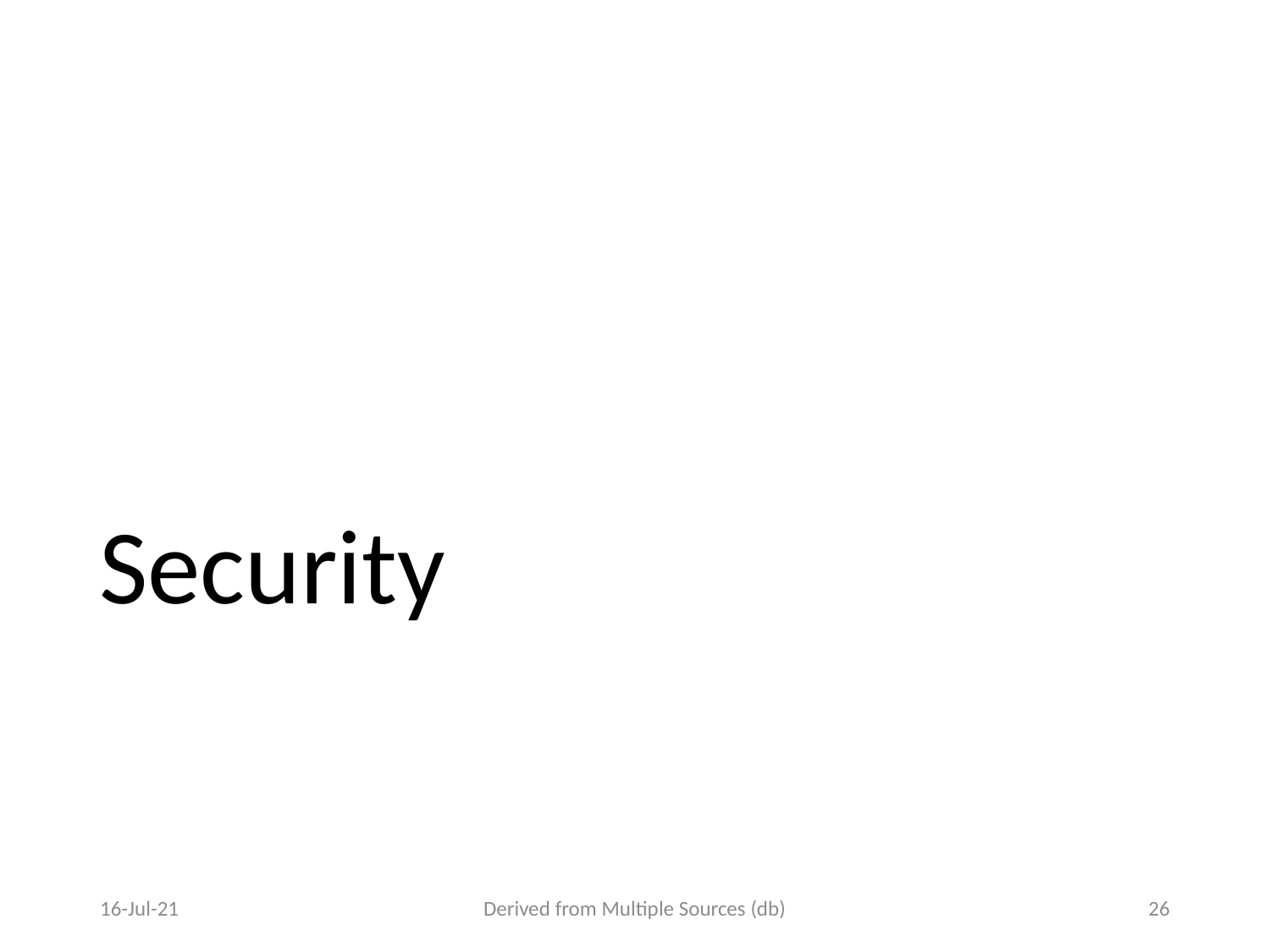

# Security

16-Jul-21
Derived from Multiple Sources (db)
26